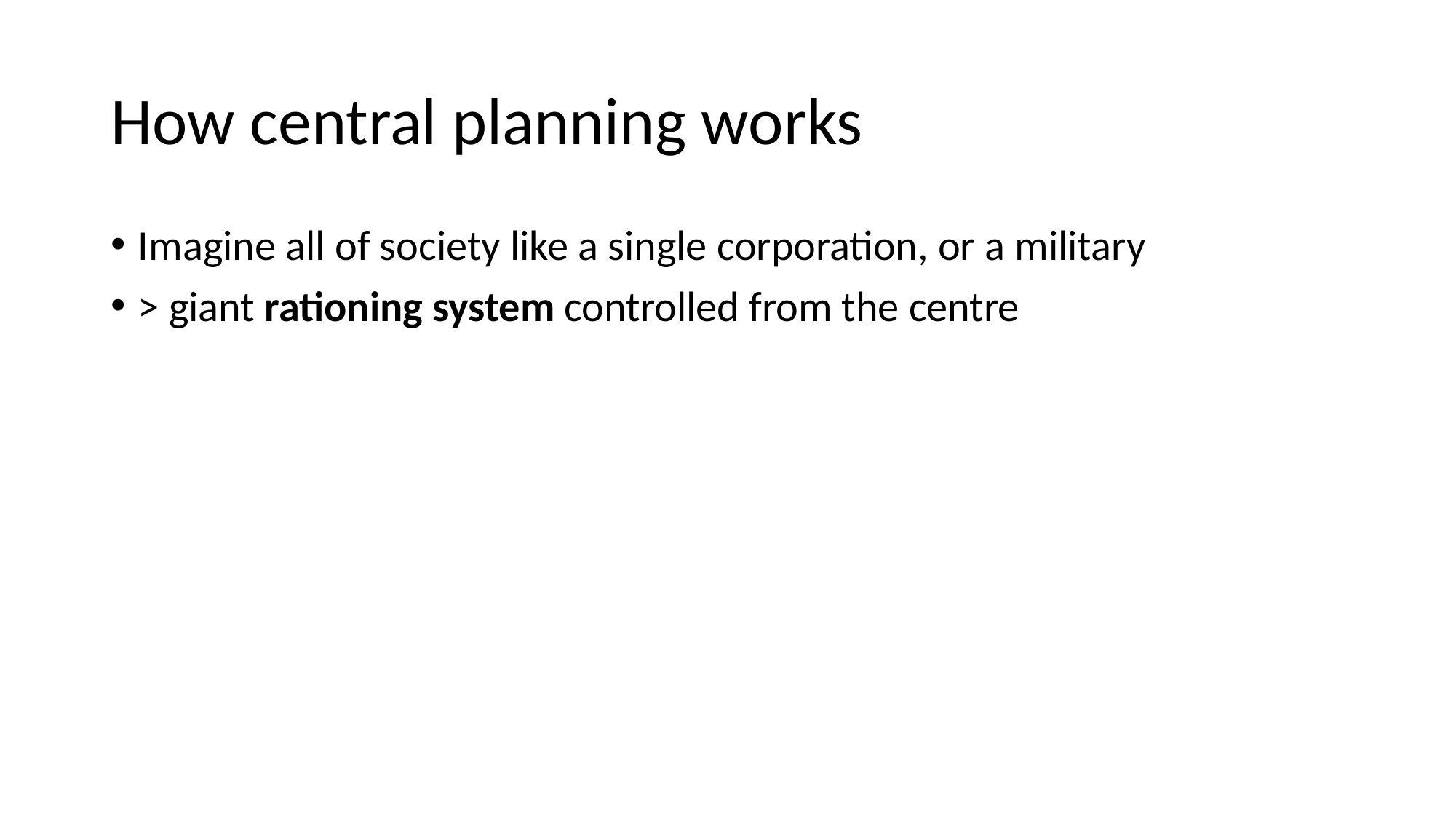

# How central planning works
Imagine all of society like a single corporation, or a military
> giant rationing system controlled from the centre